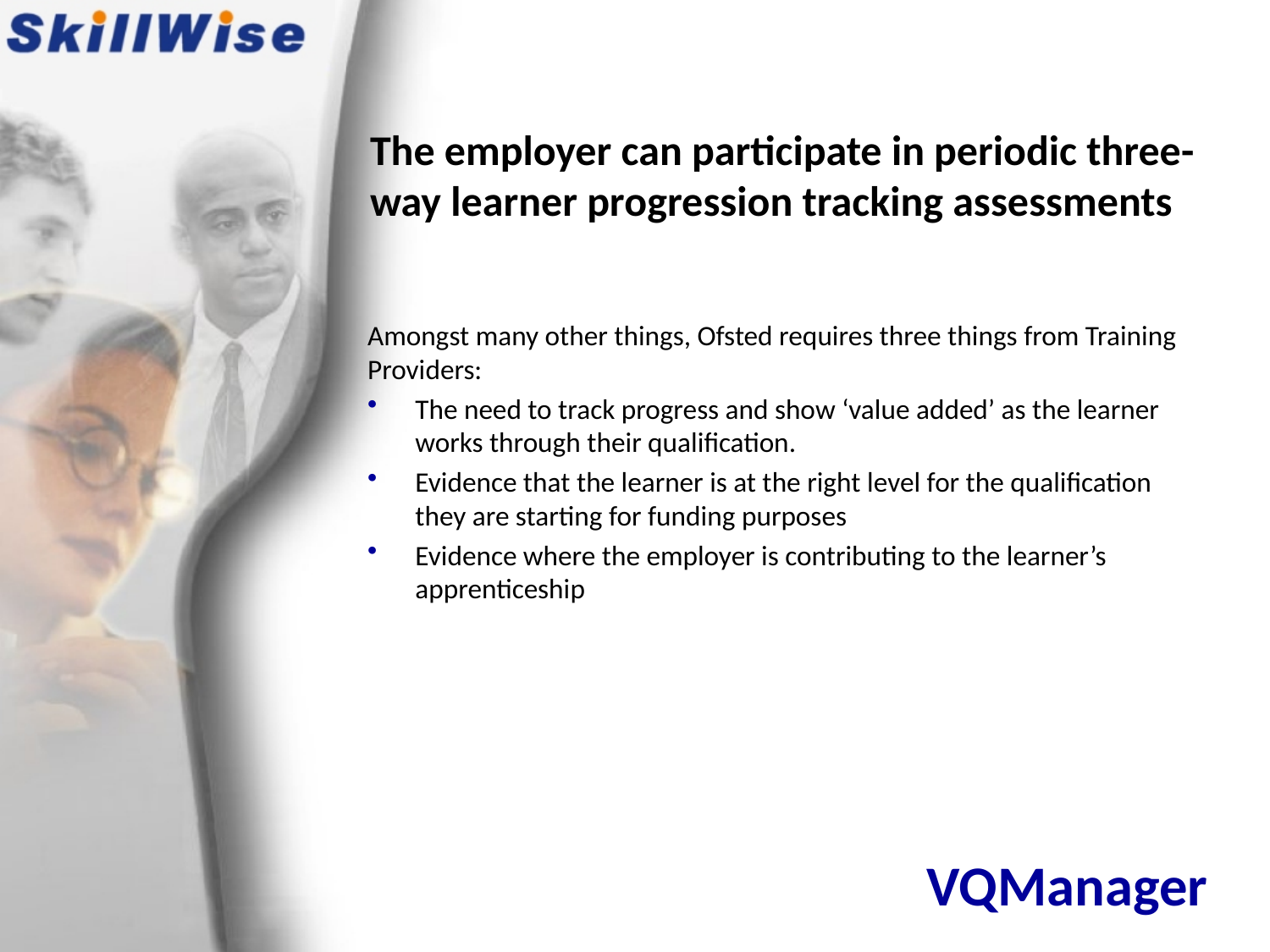

The employer can participate in periodic three-way learner progression tracking assessments

Amongst many other things, Ofsted requires three things from Training Providers:
The need to track progress and show ‘value added’ as the learner works through their qualification.
Evidence that the learner is at the right level for the qualification they are starting for funding purposes
Evidence where the employer is contributing to the learner’s apprenticeship
# VQManager